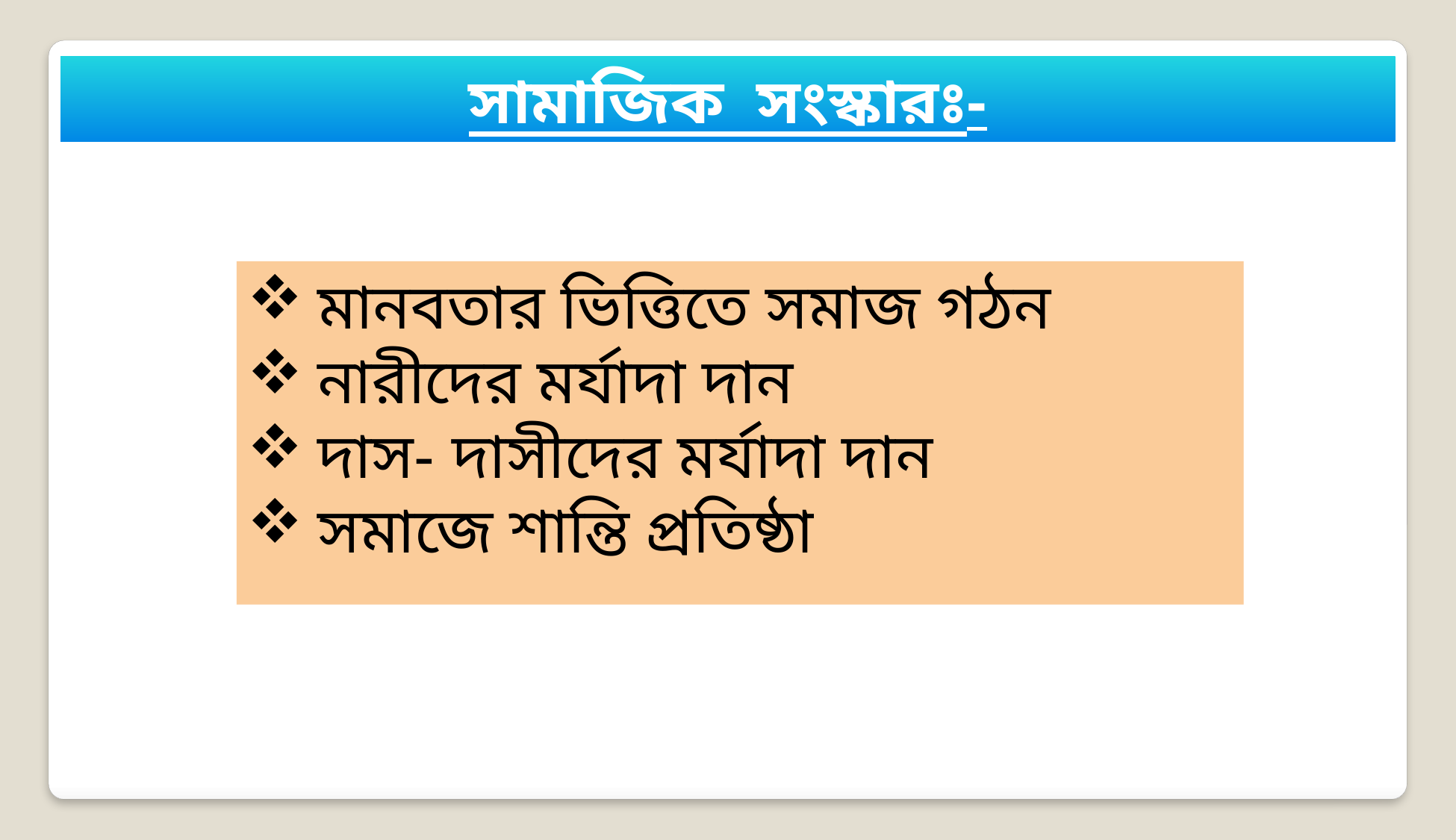

সামাজিক  সংস্কারঃ-
মানবতার ভিত্তিতে সমাজ গঠন
নারীদের মর্যাদা দান
দাস- দাসীদের মর্যাদা দান
সমাজে শান্তি প্রতিষ্ঠা